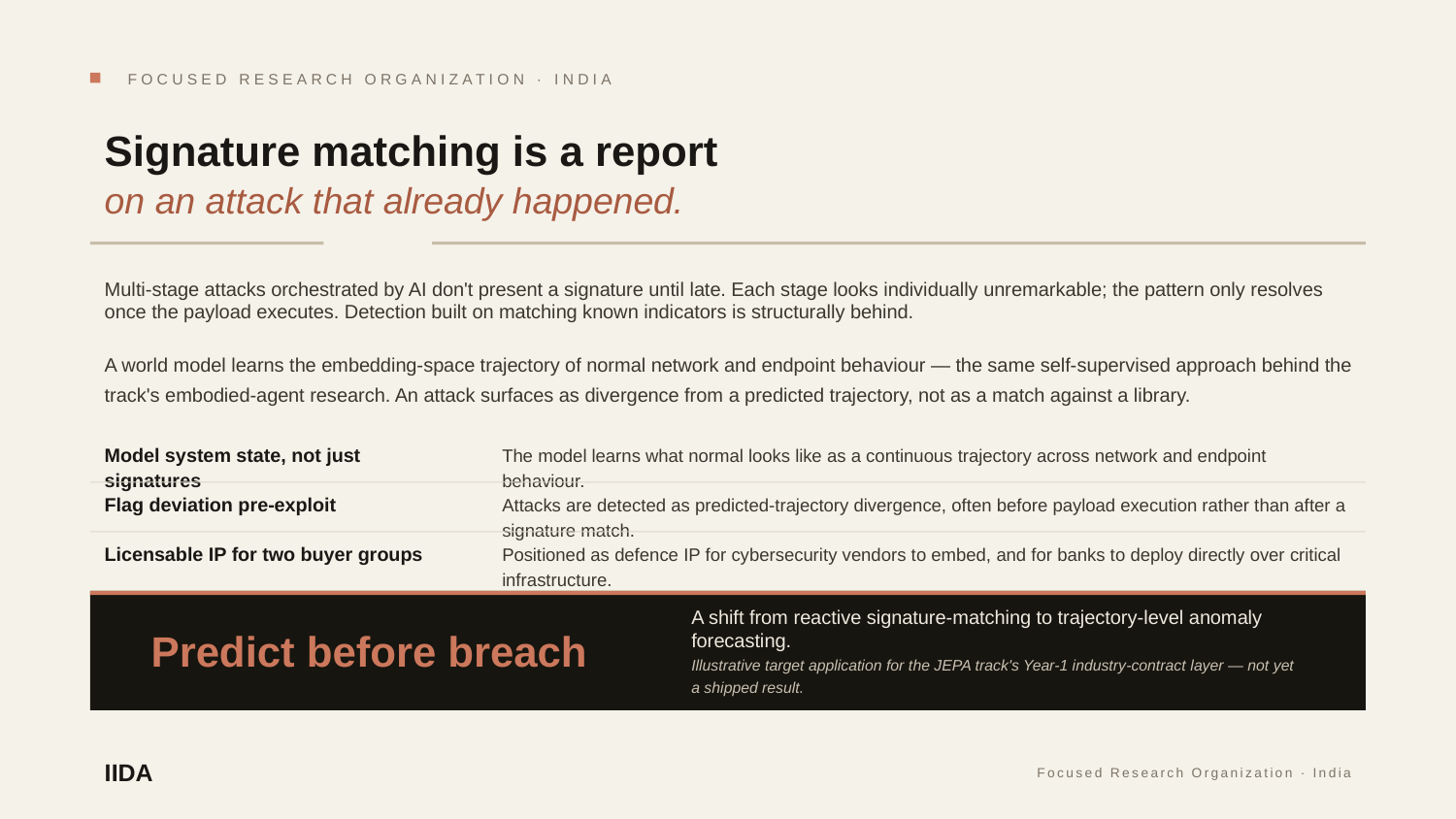

FOCUSED RESEARCH ORGANIZATION · INDIA

Signature matching is a report
on an attack that already happened.

Multi-stage attacks orchestrated by AI don't present a signature until late. Each stage looks individually unremarkable; the pattern only resolves once the payload executes. Detection built on matching known indicators is structurally behind.

A world model learns the embedding-space trajectory of normal network and endpoint behaviour — the same self-supervised approach behind the track's embodied-agent research. An attack surfaces as divergence from a predicted trajectory, not as a match against a library.
Model system state, not just signatures
The model learns what normal looks like as a continuous trajectory across network and endpoint behaviour.

Flag deviation pre-exploit
Attacks are detected as predicted-trajectory divergence, often before payload execution rather than after a signature match.

Licensable IP for two buyer groups
Positioned as defence IP for cybersecurity vendors to embed, and for banks to deploy directly over critical infrastructure.

Predict before breach
A shift from reactive signature-matching to trajectory-level anomaly forecasting.
Illustrative target application for the JEPA track's Year-1 industry-contract layer — not yet a shipped result.
IIDA
Focused Research Organization · India